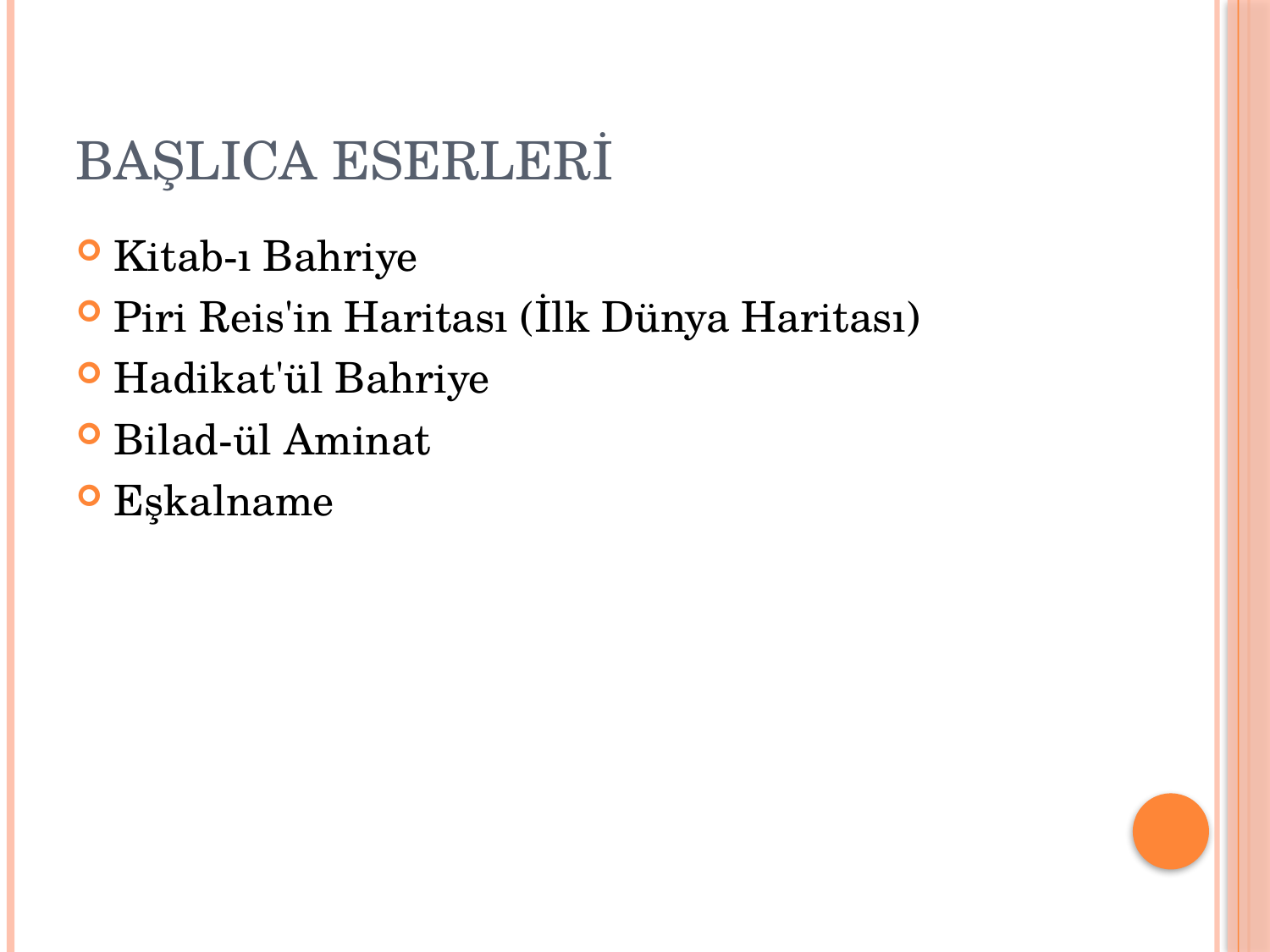

# BAŞLICA ESERLERİ
Kitab-ı Bahriye
Piri Reis'in Haritası (İlk Dünya Haritası)
Hadikat'ül Bahriye
Bilad-ül Aminat
Eşkalname